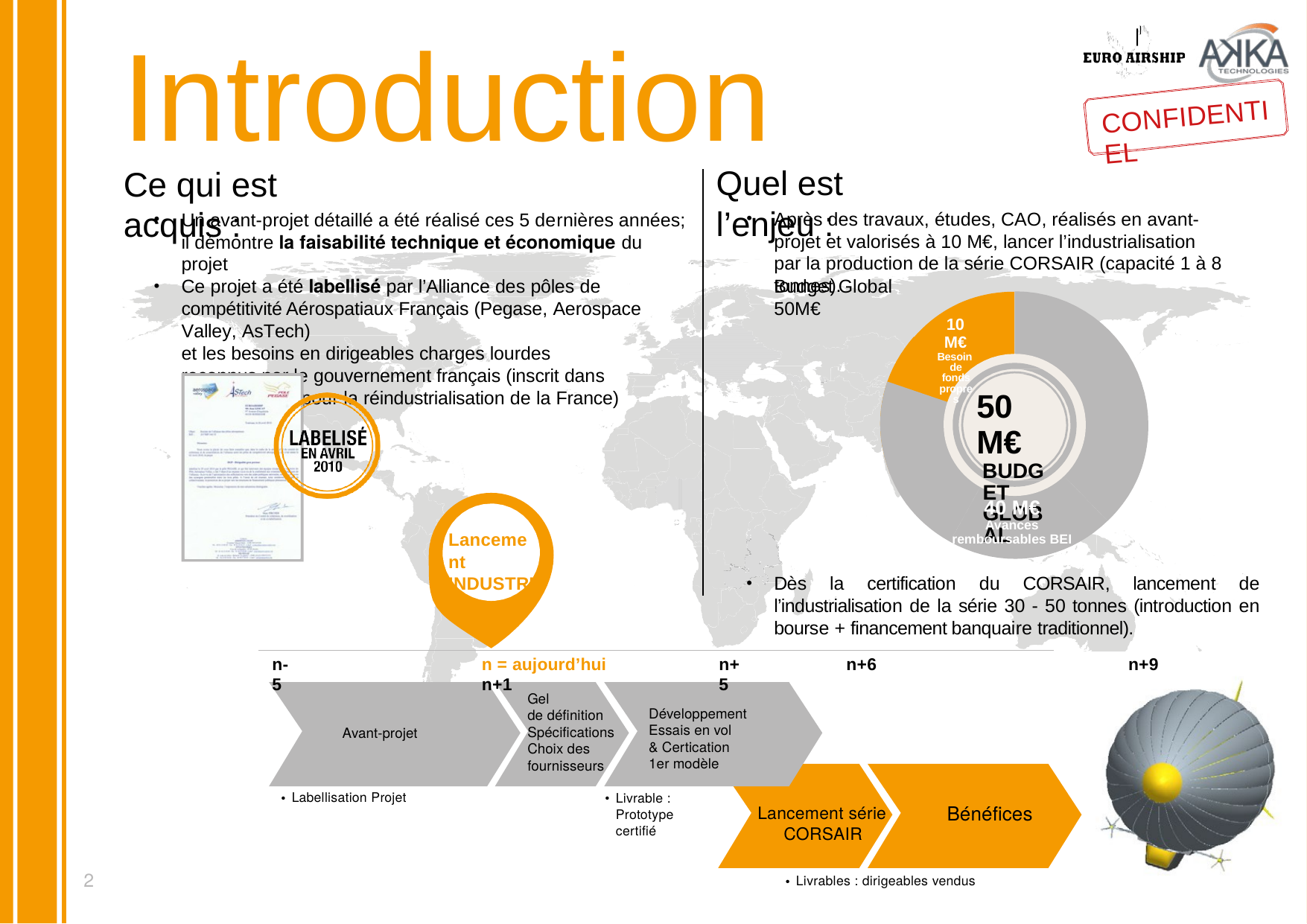

# Introduction

CONFIDENTIEL
Quel est l’enjeu :
Ce qui est acquis :

Après des travaux, études, CAO, réalisés en avant-projet et valorisés à 10 M€, lancer l’industrialisation
par la production de la série CORSAIR (capacité 1 à 8 tonnes).
Un avant-projet détaillé a été réalisé ces 5 dernières années;
il démontre la faisabilité technique et économique du projet
Ce projet a été labellisé par l’Alliance des pôles de compétitivité Aérospatiaux Français (Pegase, Aerospace Valley, AsTech)
et les besoins en dirigeables charges lourdes reconnus par le gouvernement français (inscrit dans ses 34 projets pour la réindustrialisation de la France)

Budget Global 50M€

10 M€
Besoin de fonds propres

50 M€
BUDGET GLOBAL

40 M€
Avances remboursables BEI

Lancement INDUSTRIEL

Dès la certification du CORSAIR, lancement de l’industrialisation de la série 30 - 50 tonnes (introduction en bourse + financement banquaire traditionnel).
n+6	n+9

n-5
n = aujourd’hui  n+1
n+5

Gel
de définition Spécifications Choix des fournisseurs

Développement Essais en vol
& Certication 1er modèle

Avant-projet

Labellisation Projet
Livrable : Prototype certifié
Bénéfices
Lancement série CORSAIR
2
Livrables : dirigeables vendus